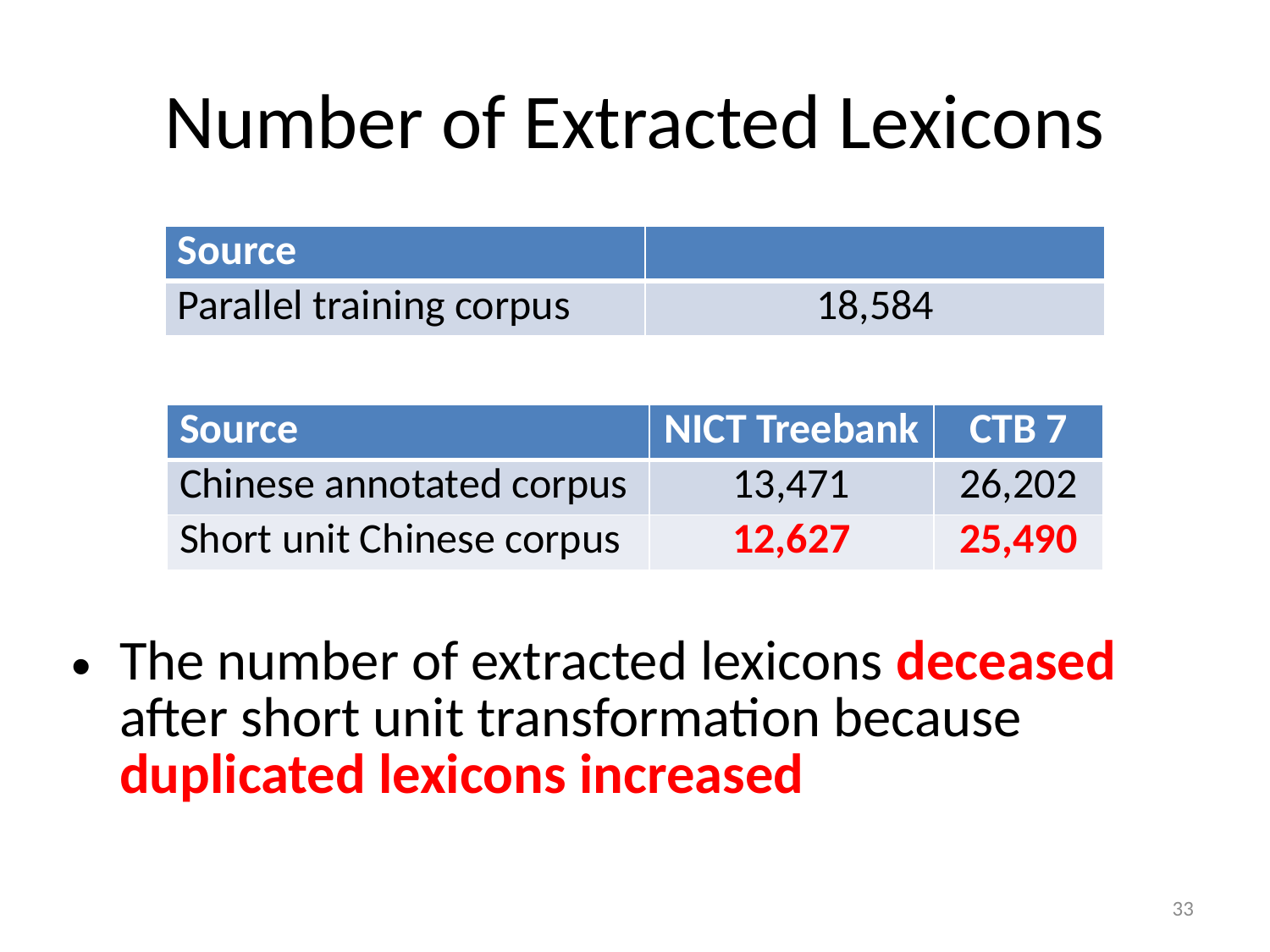

# Number of Extracted Lexicons
| Source |  |
| --- | --- |
| Parallel training corpus | 18,584 |
| Source | NICT Treebank | CTB 7 |
| --- | --- | --- |
| Chinese annotated corpus | 13,471 | 26,202 |
| Short unit Chinese corpus | 12,627 | 25,490 |
The number of extracted lexicons deceased after short unit transformation because duplicated lexicons increased
33